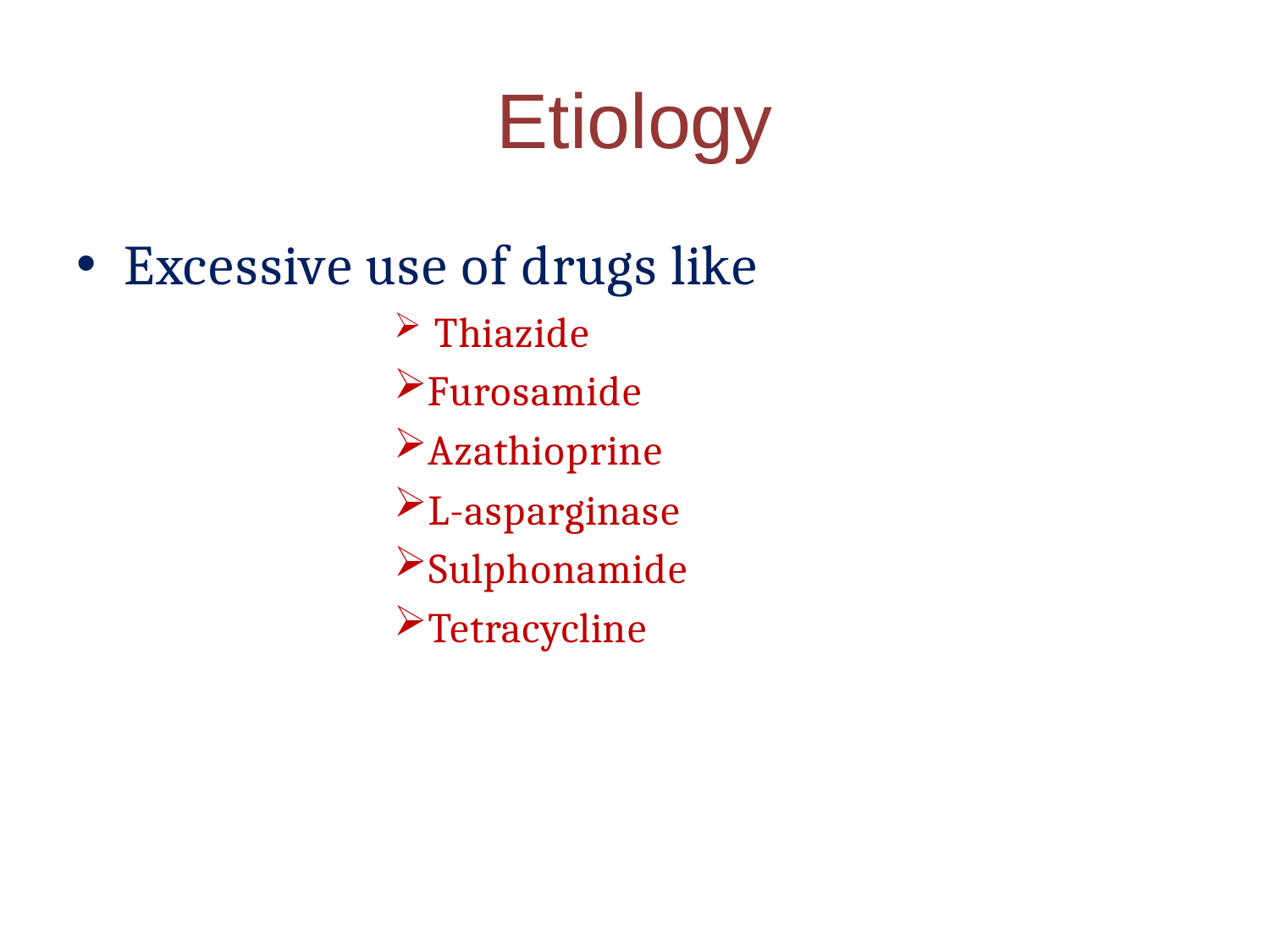

# Etiology
Excessive use of drugs like
 Thiazide
Furosamide
Azathioprine
L-asparginase
Sulphonamide
Tetracycline